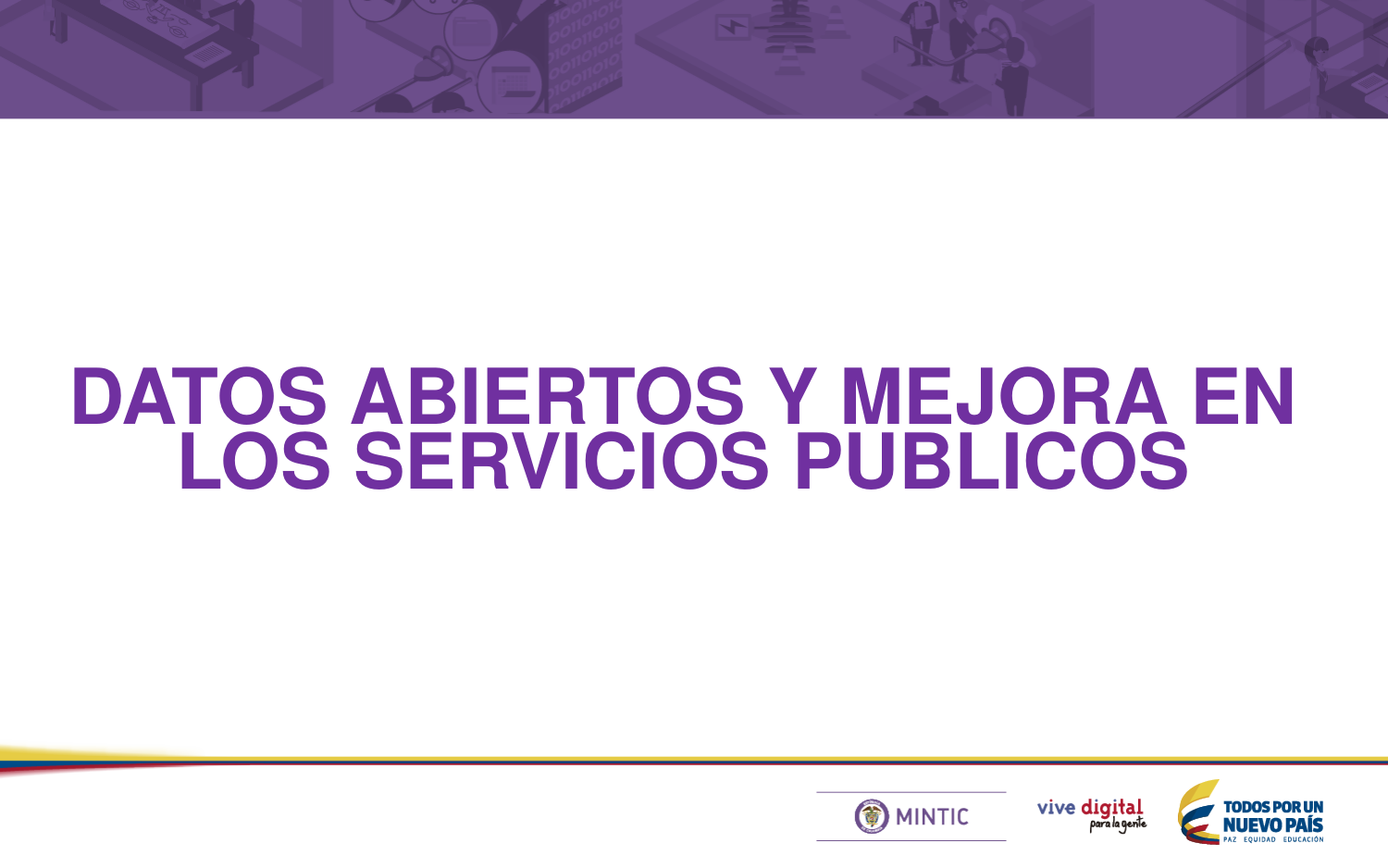

DATOS ABIERTOS Y MEJORA EN LOS SERVICIOS PUBLICOS